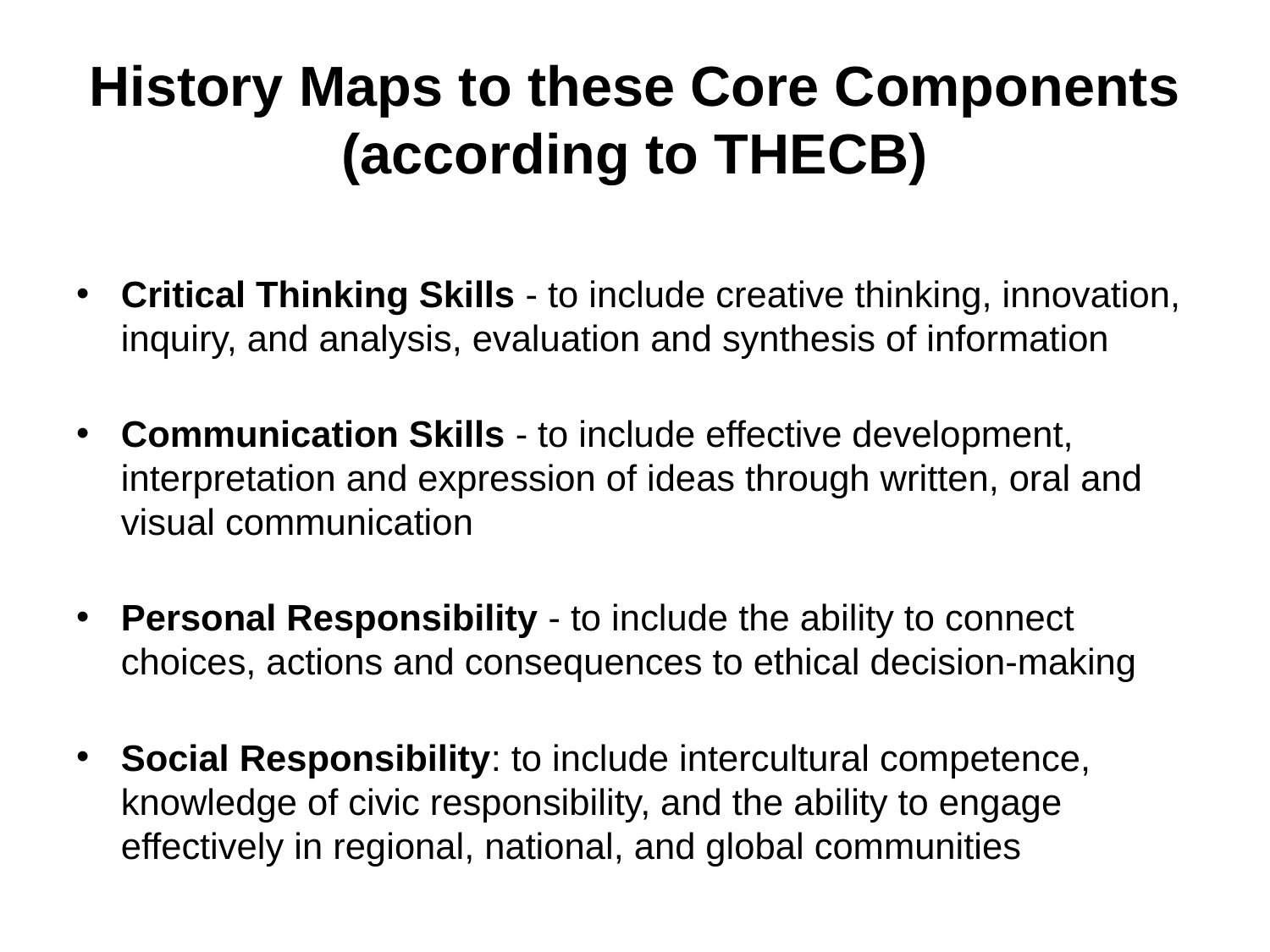

# History Maps to these Core Components (according to THECB)
Critical Thinking Skills - to include creative thinking, innovation, inquiry, and analysis, evaluation and synthesis of information
Communication Skills - to include effective development, interpretation and expression of ideas through written, oral and visual communication
Personal Responsibility - to include the ability to connect choices, actions and consequences to ethical decision-making
Social Responsibility: to include intercultural competence, knowledge of civic responsibility, and the ability to engage effectively in regional, national, and global communities